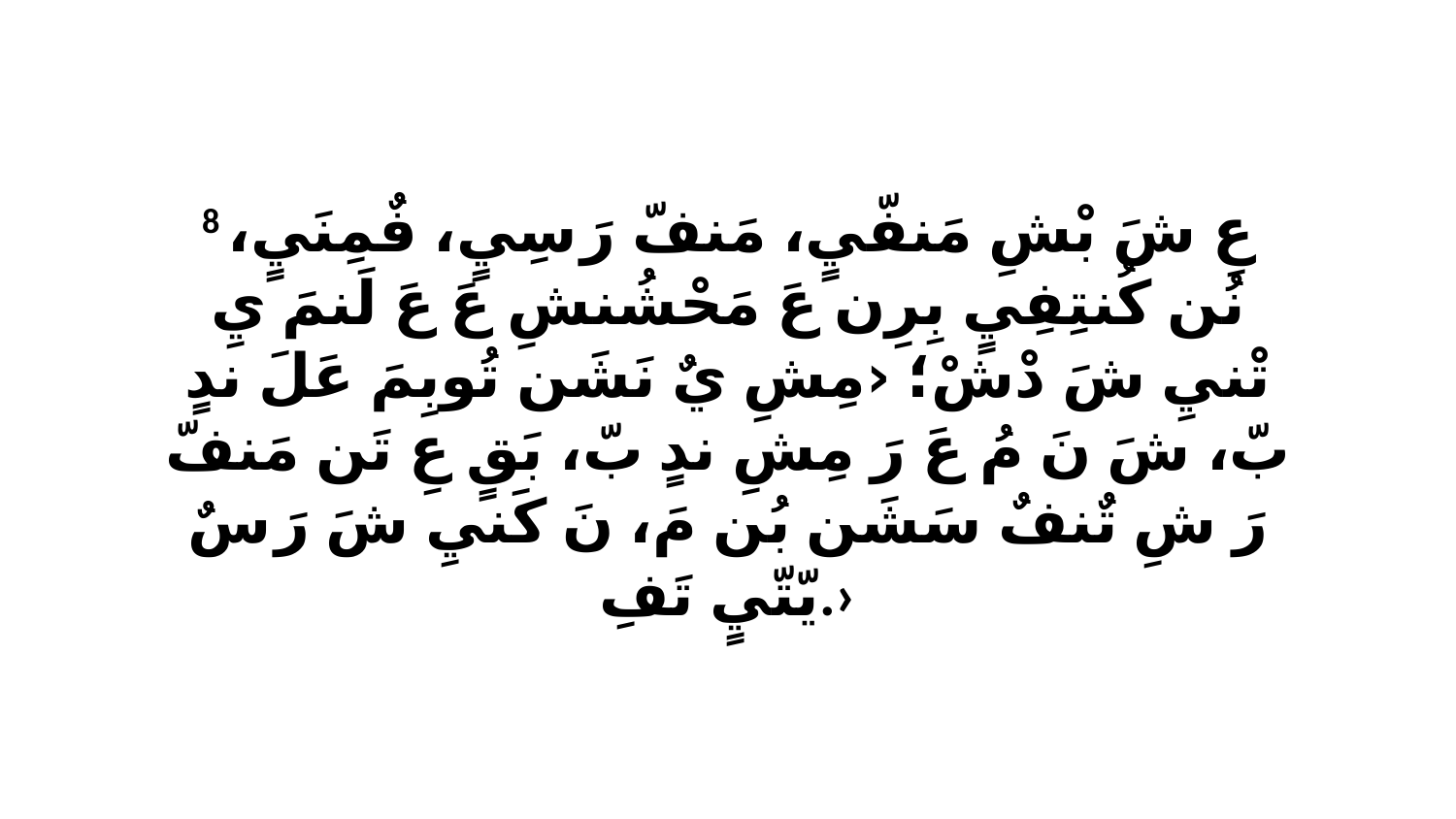

8 عِ شَ بْشِ مَنفّيٍ، مَنفّ رَ سِيٍ، فٌمِنَيٍ، نُن كُنتِفِيٍ بِرِن عَ مَحْشُنشِ عَ عَ لَنمَ يِ تْنيِ شَ دْشْ؛ ‹مِشِ يٌ نَشَن تُوبِمَ عَلَ ندٍ بّ، شَ نَ مُ عَ رَ مِشِ ندٍ بّ، بَقٍ عِ تَن مَنفّ رَ شِ تٌنفٌ سَشَن بُن مَ، نَ كَنيِ شَ رَ سٌ يّتّيٍ تَفِ.›